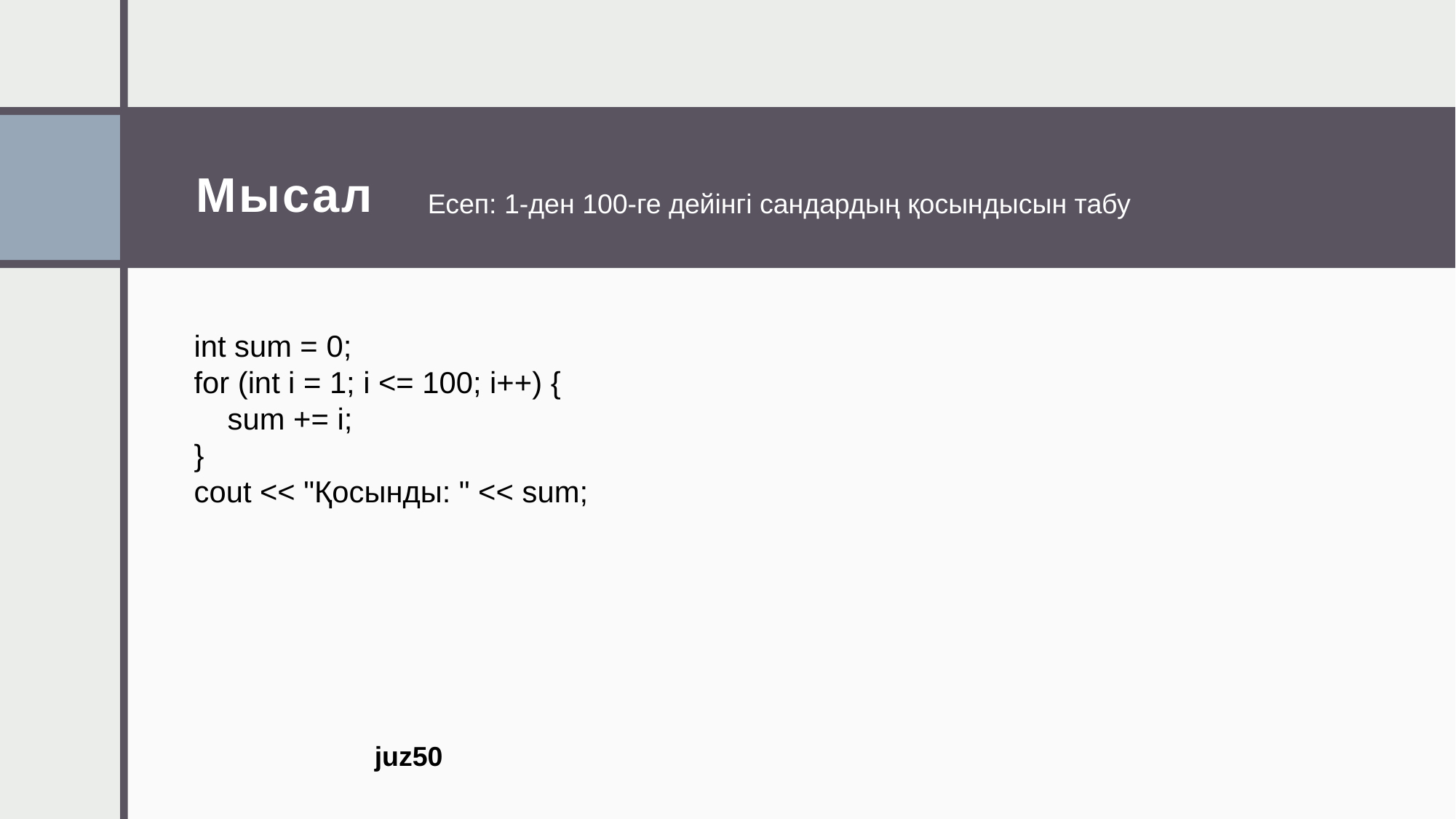

# Мысал
Есеп: 1-ден 100-ге дейінгі сандардың қосындысын табу
int sum = 0;
for (int i = 1; i <= 100; i++) {
    sum += i;
}
cout << "Қосынды: " << sum;
juz50